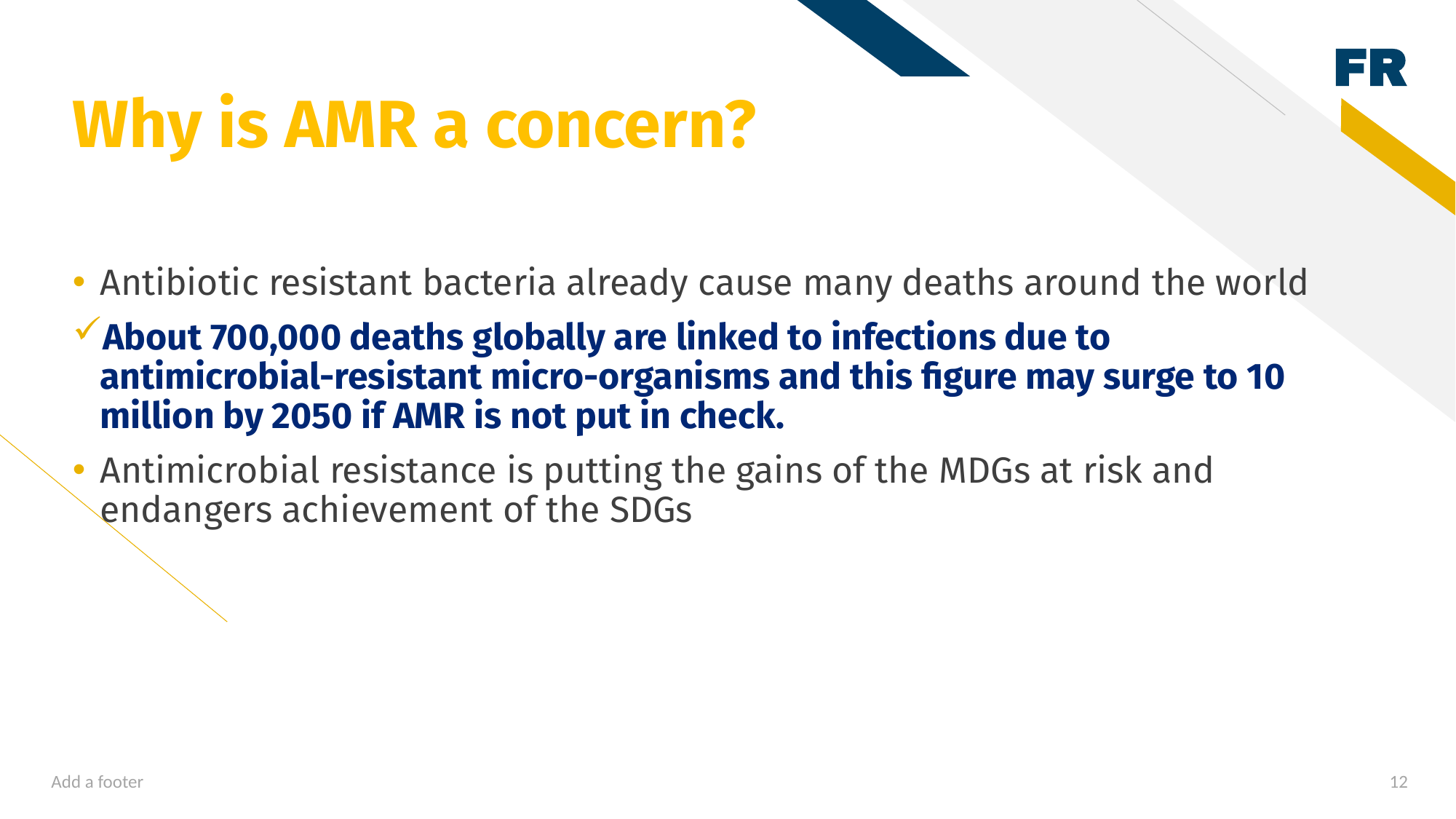

# Why is AMR a concern?

Antibiotic resistant bacteria already cause many deaths around the world
About 700,000 deaths globally are linked to infections due to antimicrobial-resistant micro-organisms and this figure may surge to 10 million by 2050 if AMR is not put in check.
Antimicrobial resistance is putting the gains of the MDGs at risk and endangers achievement of the SDGs

Add a footer
12